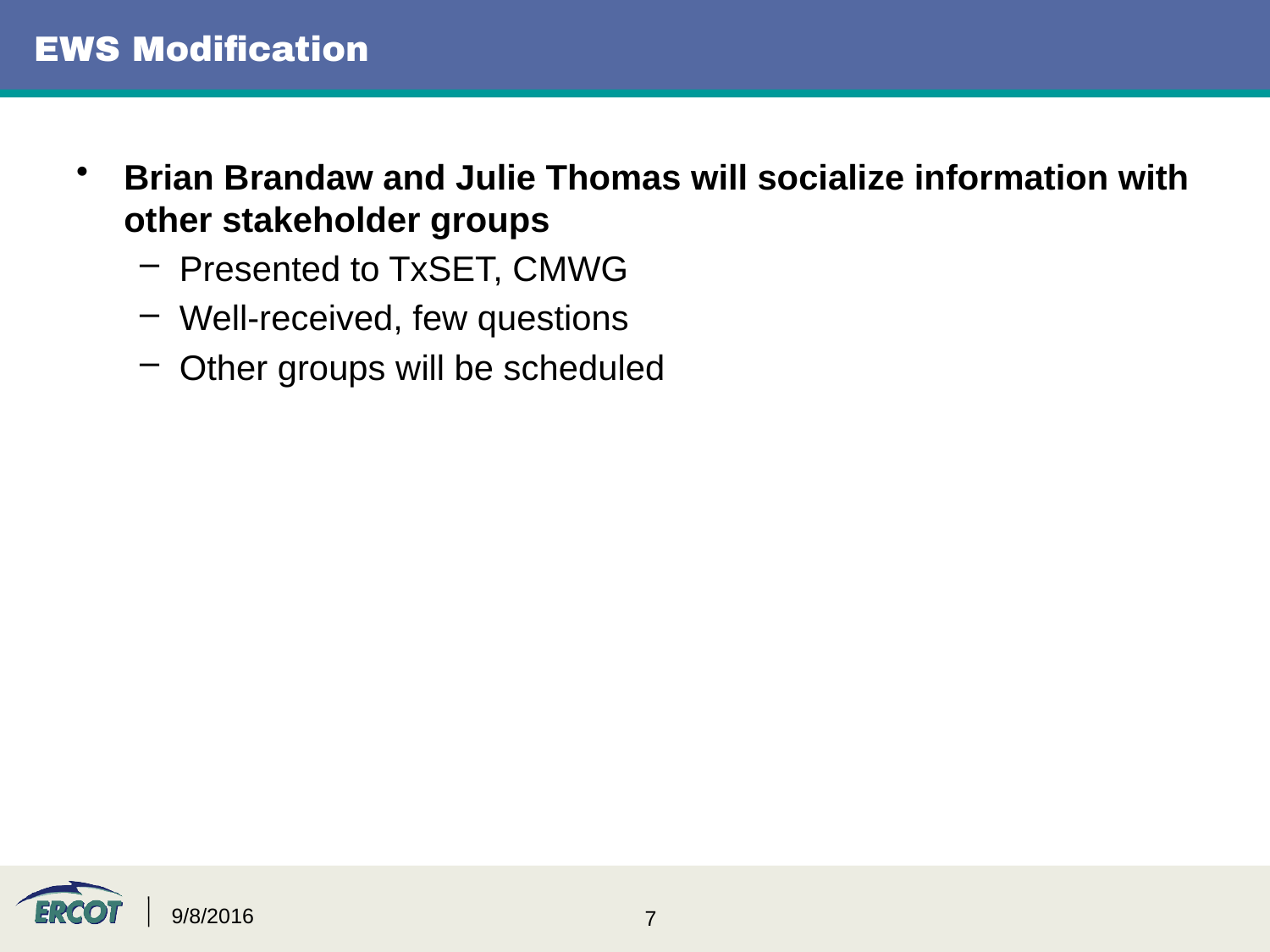

# EWS Modification
Brian Brandaw and Julie Thomas will socialize information with other stakeholder groups
Presented to TxSET, CMWG
Well-received, few questions
Other groups will be scheduled
9/8/2016